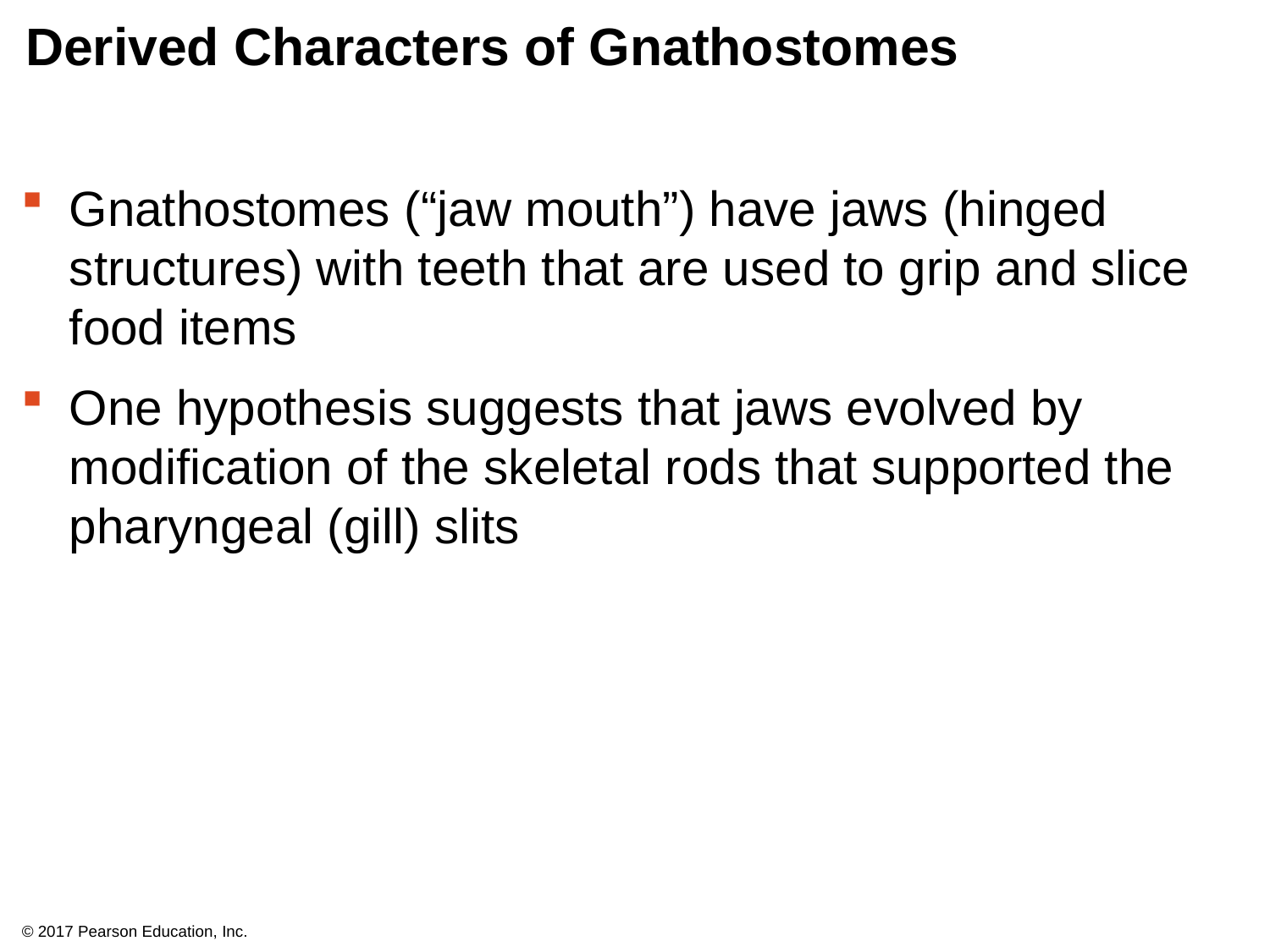

# Derived Characters of Gnathostomes
Gnathostomes (“jaw mouth”) have jaws (hinged structures) with teeth that are used to grip and slice food items
One hypothesis suggests that jaws evolved by modification of the skeletal rods that supported the pharyngeal (gill) slits
© 2017 Pearson Education, Inc.